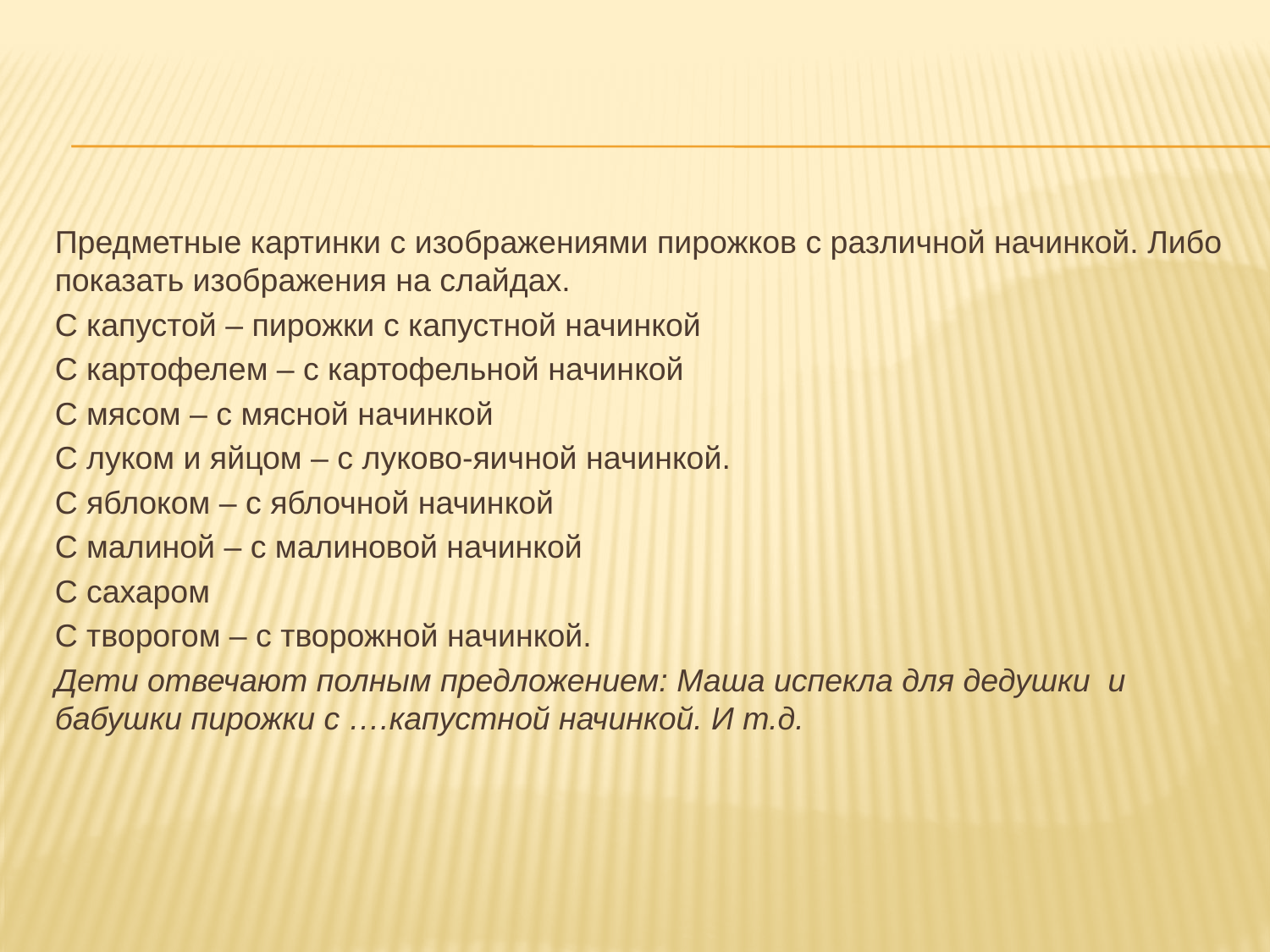

#
Предметные картинки с изображениями пирожков с различной начинкой. Либо показать изображения на слайдах.
С капустой – пирожки с капустной начинкой
С картофелем – с картофельной начинкой
С мясом – с мясной начинкой
С луком и яйцом – с луково-яичной начинкой.
С яблоком – с яблочной начинкой
С малиной – с малиновой начинкой
С сахаром
С творогом – с творожной начинкой.
Дети отвечают полным предложением: Маша испекла для дедушки  и бабушки пирожки с ….капустной начинкой. И т.д.